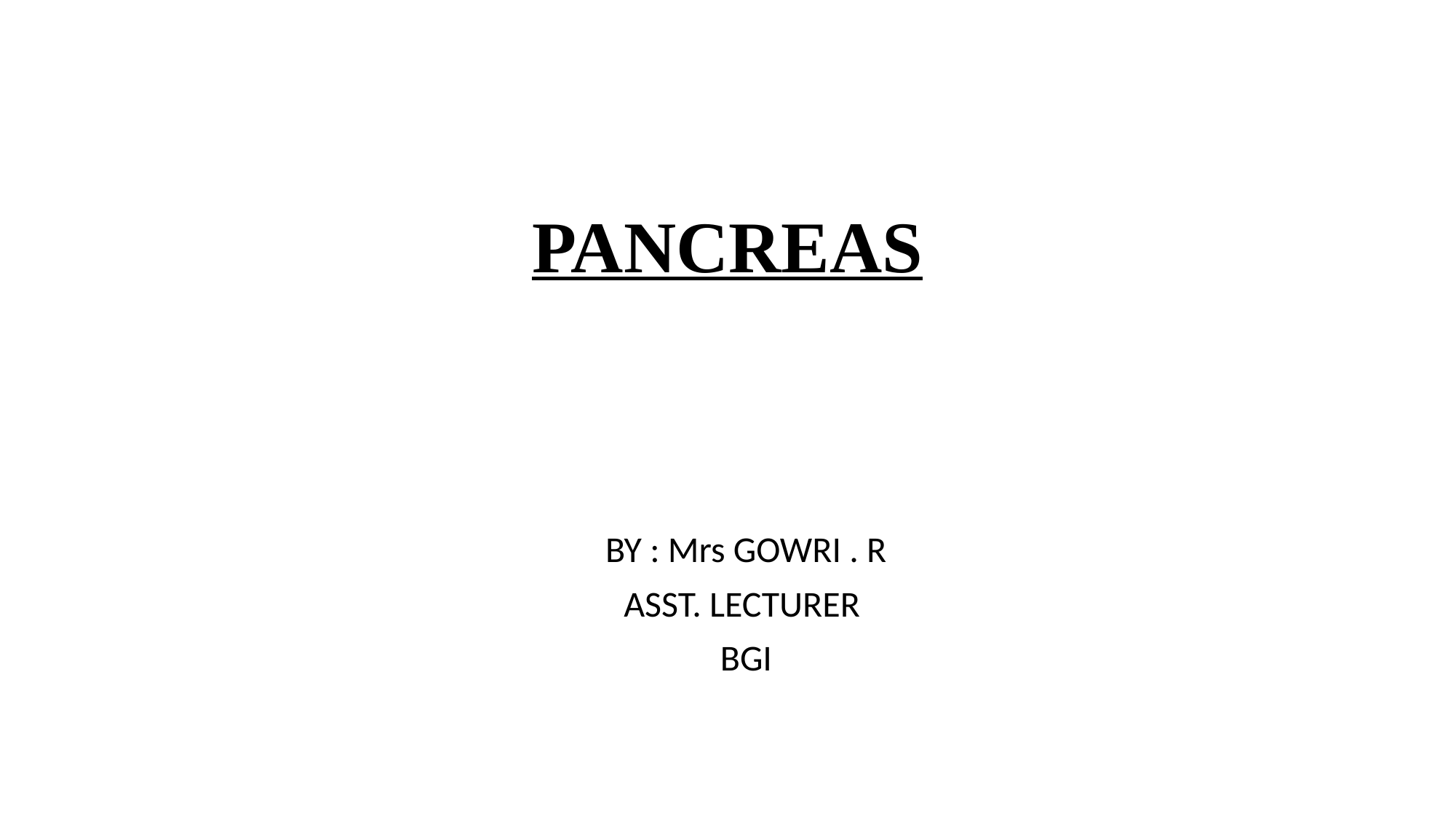

# PANCREAS
BY : Mrs GOWRI . R
ASST. LECTURER
BGI